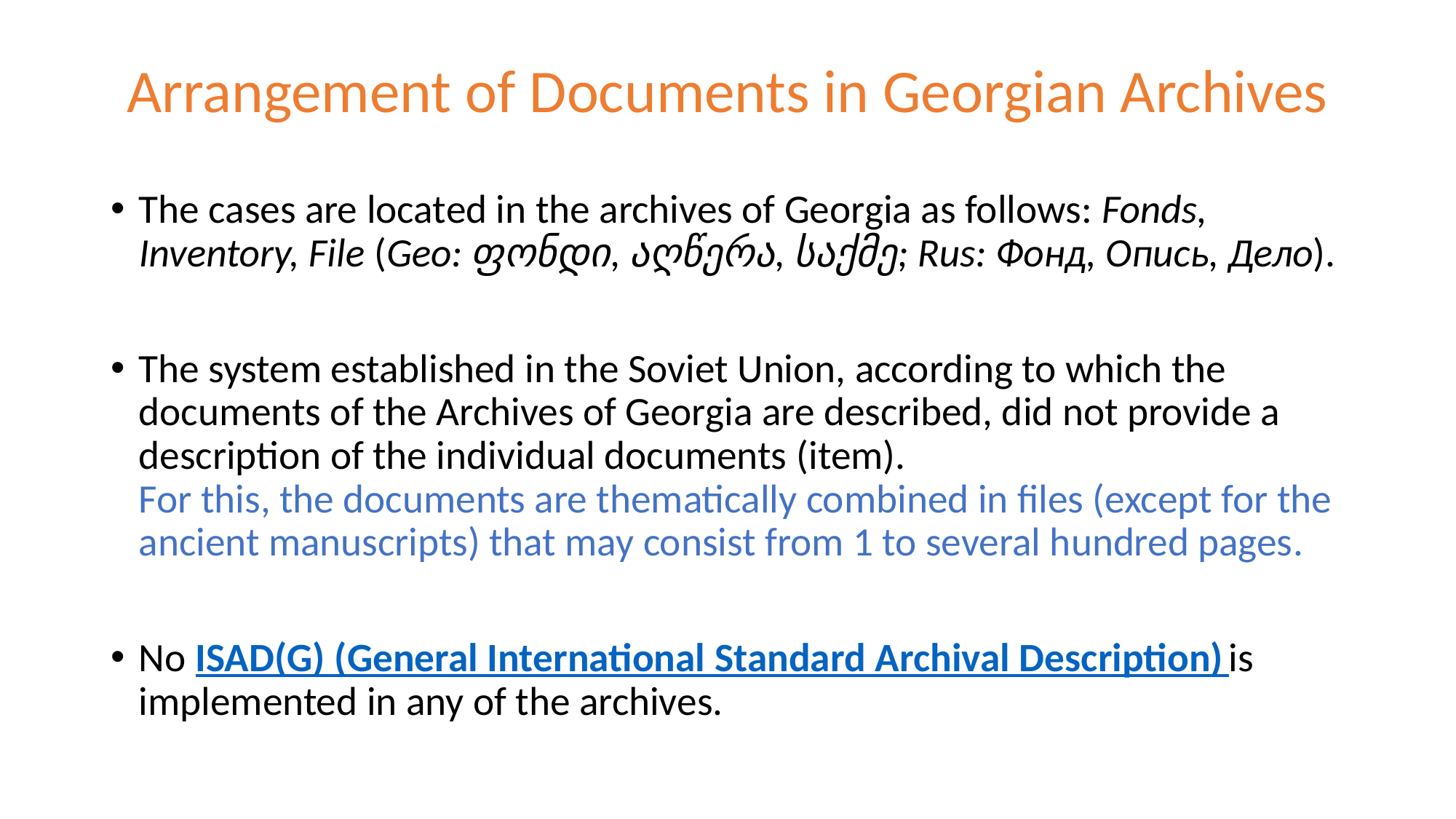

# Arrangement of Documents in Georgian Archives
The cases are located in the archives of Georgia as follows: Fonds, Inventory, File (Geo: ფონდი, აღწერა, საქმე; Rus: Фонд, Опись, Дело).

The system established in the Soviet Union, according to which the documents of the Archives of Georgia are described, did not provide a description of the individual documents (item).
For this, the documents are thematically combined in files (except for the ancient manuscripts) that may consist from 1 to several hundred pages.

No ISAD(G) (General International Standard Archival Description) is implemented in any of the archives.